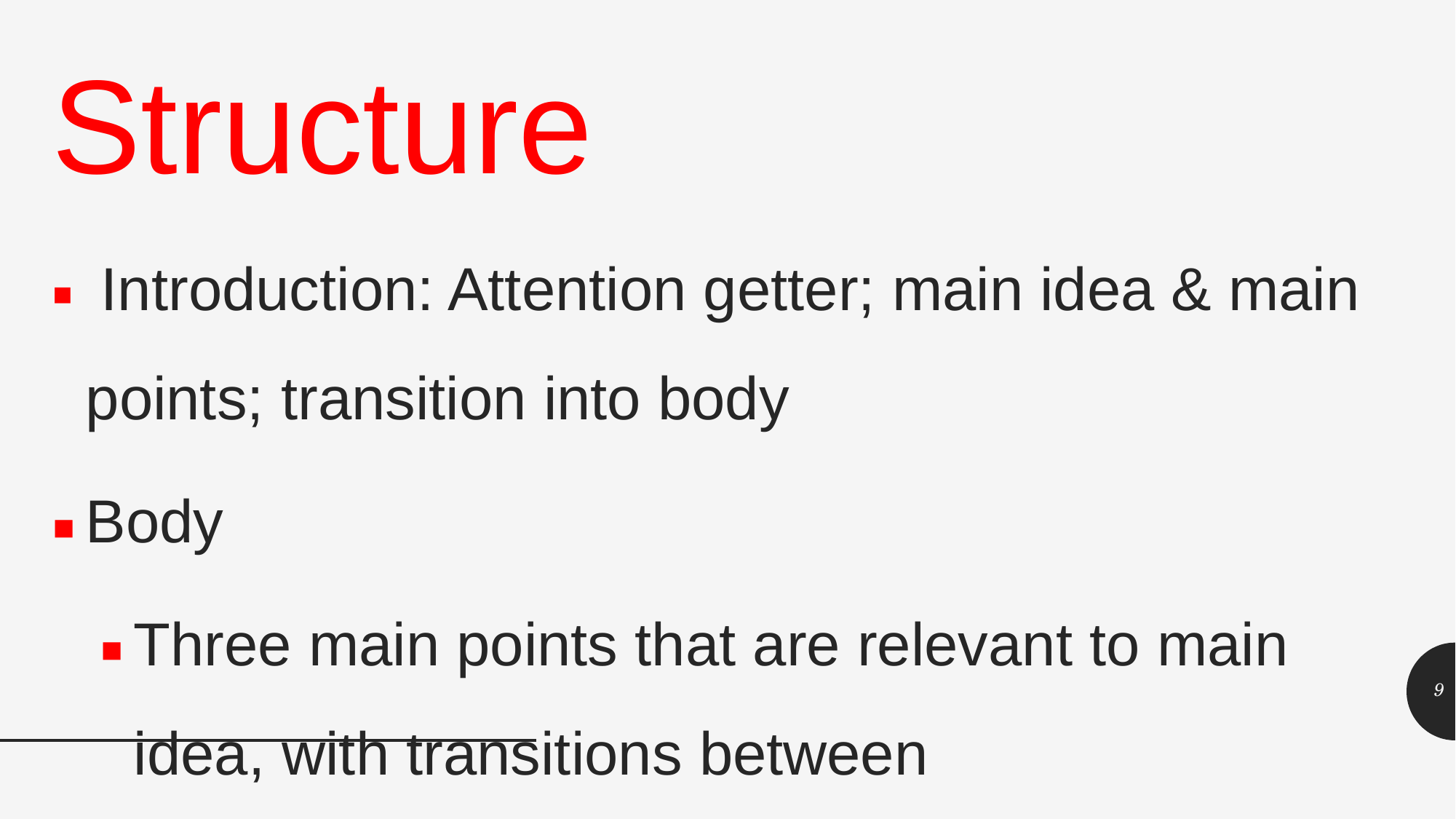

Structure
 Introduction: Attention getter; main idea & main points; transition into body
Body
Three main points that are relevant to main idea, with transitions between
Conclusion: Restate main idea & main points; end with memorable closing

9